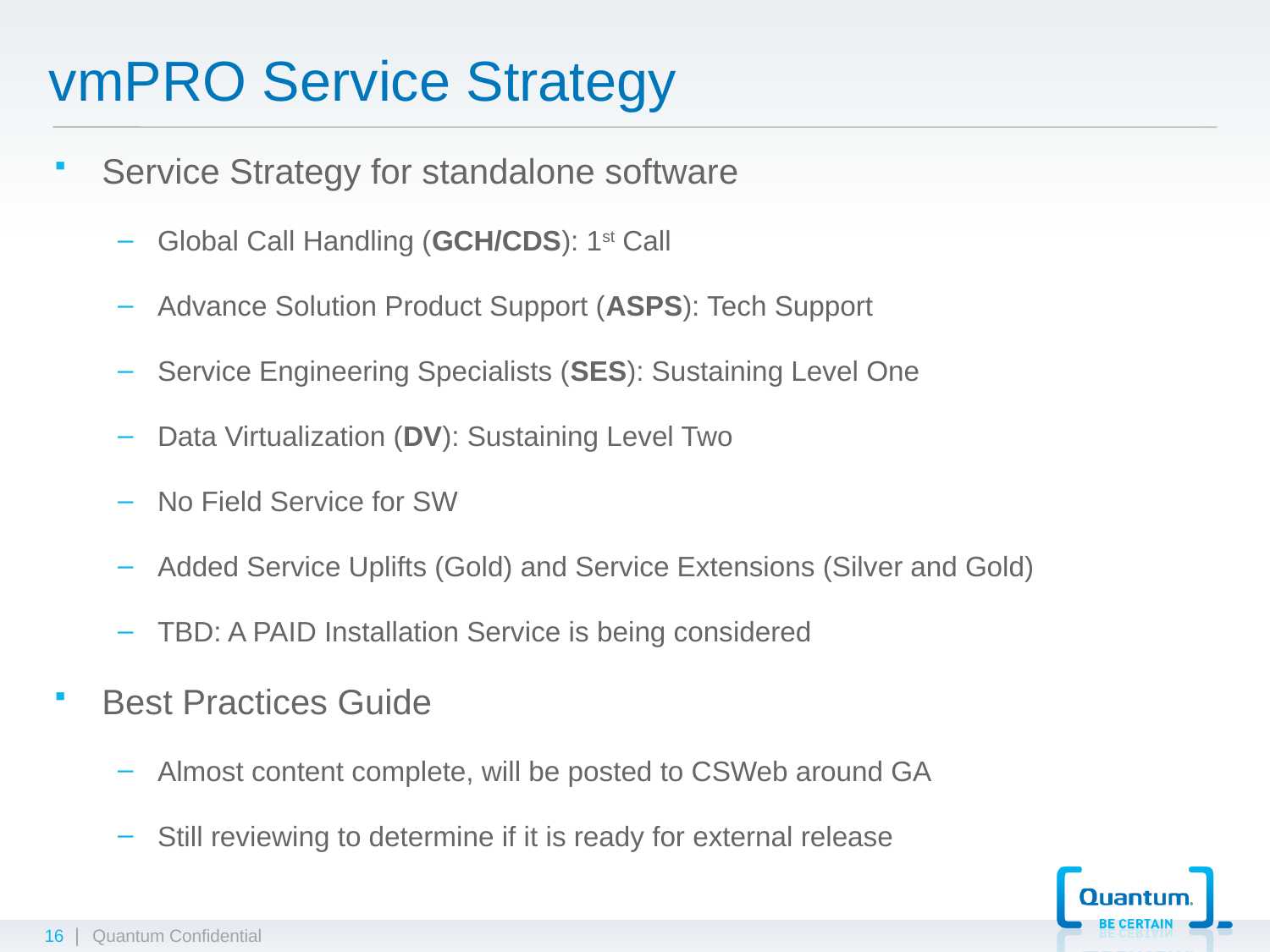

# vmPRO Service Strategy
Service Strategy for standalone software

Global Call Handling (GCH/CDS): 1st Call

Advance Solution Product Support (ASPS): Tech Support

Service Engineering Specialists (SES): Sustaining Level One

Data Virtualization (DV): Sustaining Level Two

No Field Service for SW

Added Service Uplifts (Gold) and Service Extensions (Silver and Gold)

TBD: A PAID Installation Service is being considered

Best Practices Guide

Almost content complete, will be posted to CSWeb around GA

Still reviewing to determine if it is ready for external release
16